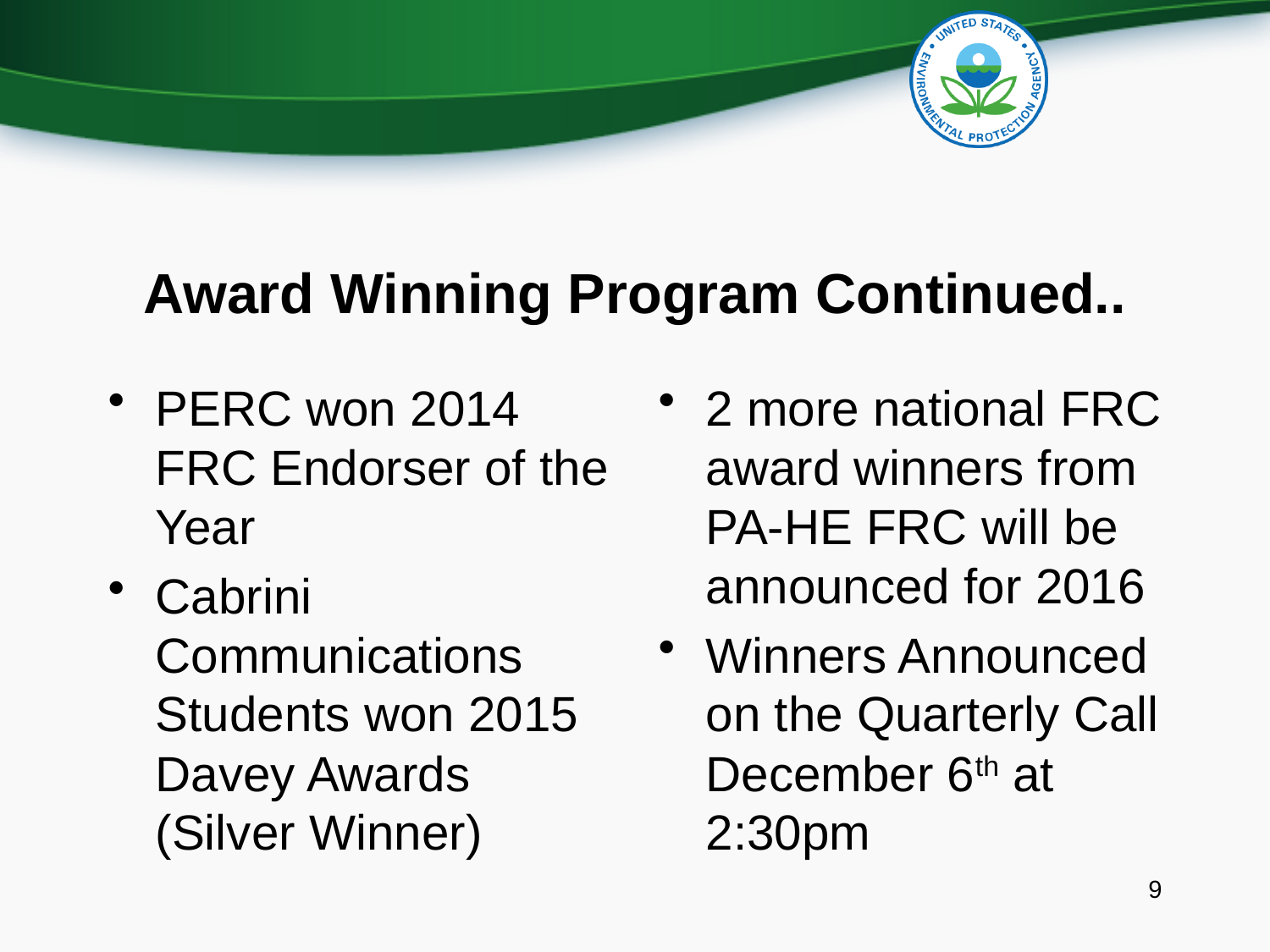

# Award Winning Program Continued..
PERC won 2014 FRC Endorser of the Year
Cabrini Communications Students won 2015 Davey Awards (Silver Winner)

2 more national FRC award winners from PA-HE FRC will be announced for 2016
Winners Announced on the Quarterly Call December 6th at 2:30pm
9